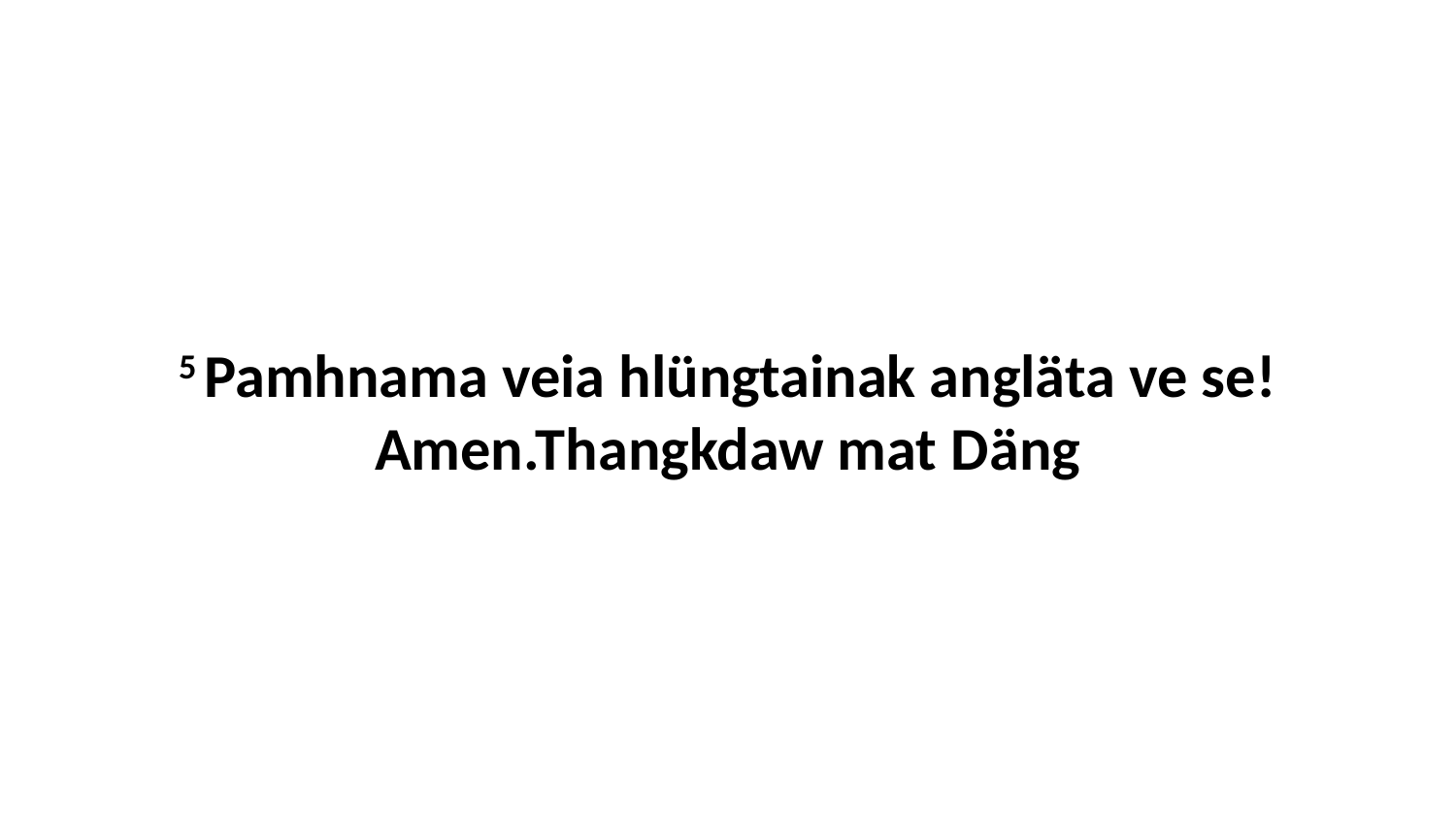

5 Pamhnama veia hlüngtainak angläta ve se! Amen.Thangkdaw mat Däng